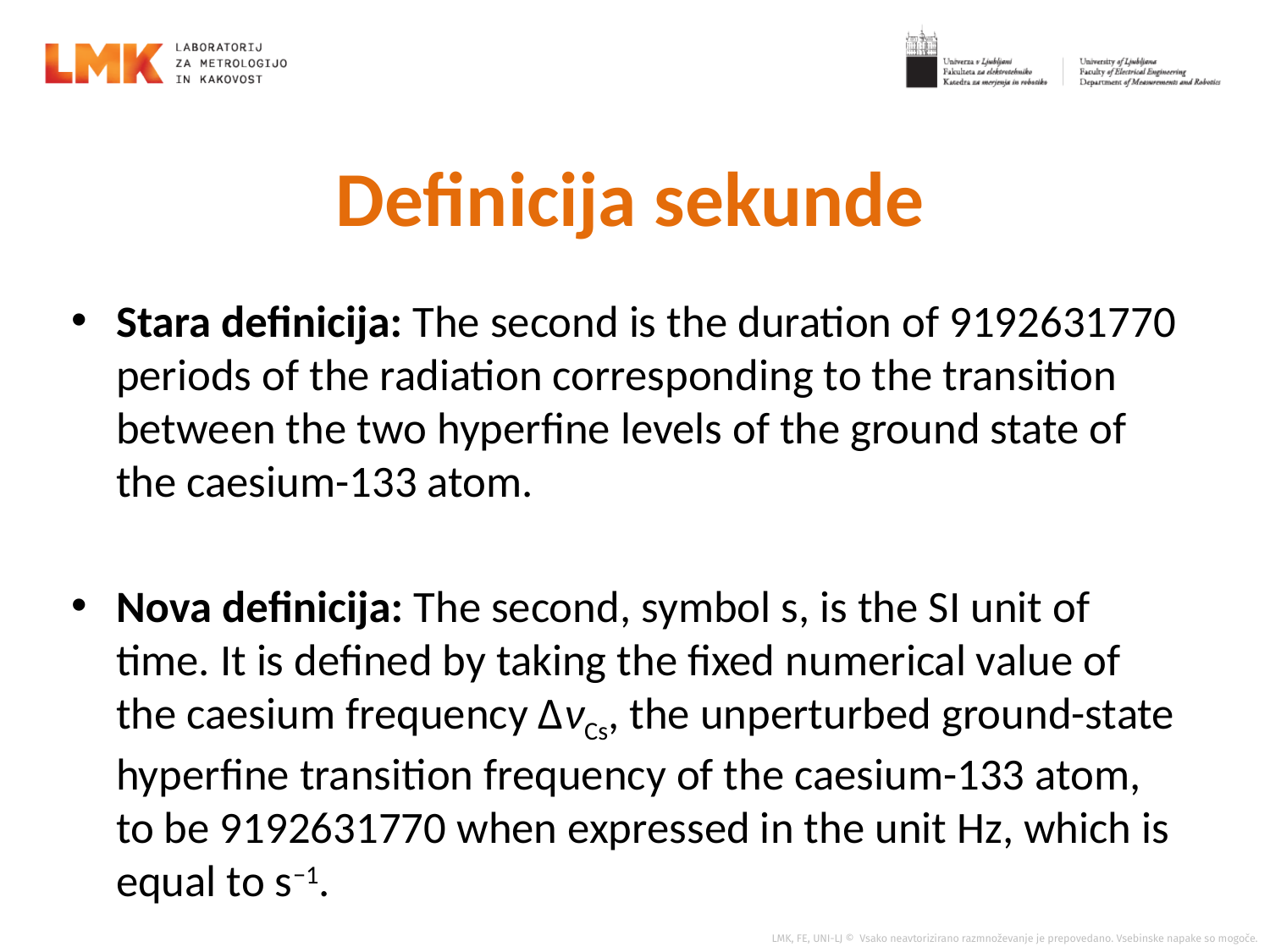

# Definicija sekunde
Stara definicija: The second is the duration of 9192631770 periods of the radiation corresponding to the transition between the two hyperfine levels of the ground state of the caesium-133 atom.

Nova definicija: The second, symbol s, is the SI unit of time. It is defined by taking the fixed numerical value of the caesium frequency ΔνCs, the unperturbed ground-state hyperfine transition frequency of the caesium-133 atom, to be 9192631770 when expressed in the unit Hz, which is equal to s−1.